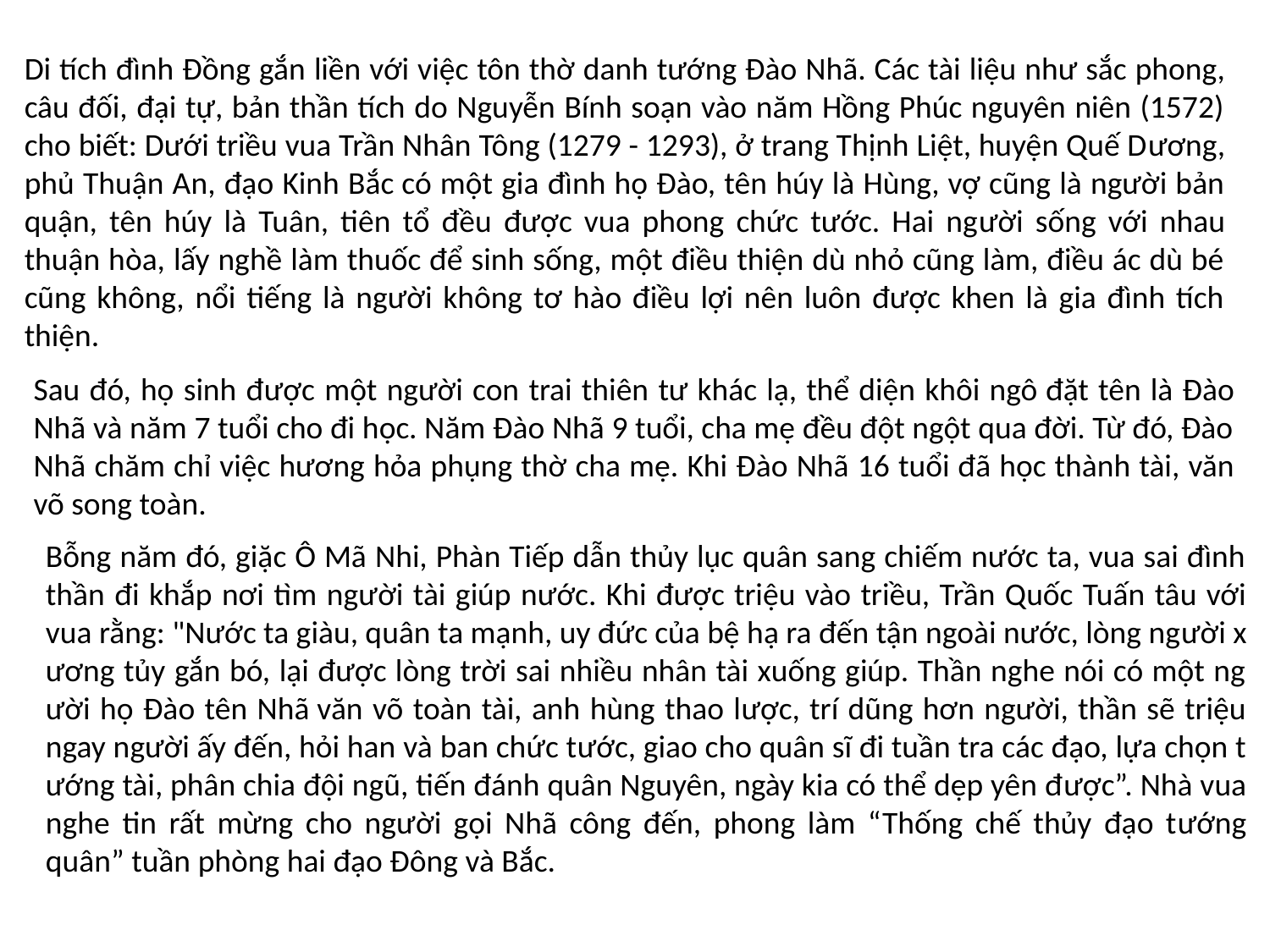

Di tích đình Đồng gắn liền với việc tôn thờ danh tướng Đào Nhã. Các tài liệu như sắc phong, câu đối, đại tự, bản thần tích do Nguyễn Bính soạn vào năm Hồng Phúc nguyên niên (1572) cho biết: D­ưới triều vua Trần Nhân Tông (1279 - 1293), ở trang Thịnh Liệt, huyện Quế D­ương, phủ Thuận An, đạo Kinh Bắc có một gia đình họ Đào, tên húy là Hùng, vợ cũng là người bản quận, tên húy là Tuân, tiên tổ đều được vua phong chức tước. Hai ng­ười sống với nhau thuận hòa, lấy nghề làm thuốc để sinh sống, một điều thiện dù nhỏ cũng làm, điều ác dù bé cũng không, nổi tiếng là người không tơ hào điều lợi nên luôn được khen là gia đình tích thiện.
Sau đó, họ sinh đ­ược một người con trai thiên tư khác lạ, thể diện khôi ngô đặt tên là Đào Nhã và năm 7 tuổi cho đi học. Năm Đào Nhã 9 tuổi, cha mẹ đều đột ngột qua đời. Từ đó, Đào Nhã chăm chỉ việc hương hỏa phụng thờ cha mẹ. Khi Đào Nhã 16 tuổi đã học thành tài, văn võ song toàn.
Bỗng năm đó, giặc Ô Mã Nhi, Phàn Tiếp dẫn thủy lục quân sang chiếm nước ta, vua sai đình thần đi khắp nơi tìm ngư­ời tài giúp nư­ớc. Khi được triệu vào triều, Trần Quốc Tuấn tâu với vua rằng: "N­ước ta giàu, quân ta mạnh, uy đức của bệ hạ ra đến tận ngoài nước, lòng ng­ười x­ương tủy gắn bó, lại đ­ược lòng trời sai nhiều nhân tài xuống giúp. Thần nghe nói có một ng­ười họ Đào tên Nhã văn võ toàn tài, anh hùng thao l­ược, trí dũng hơn người, thần sẽ triệu ngay người ấy đến, hỏi han và ban chức t­ước, giao cho quân sĩ đi tuần tra các đạo, lựa chọn t­ướng tài, phân chia đội ngũ, tiến đánh quân Nguyên, ngày kia có thể dẹp yên đ­ược”. Nhà vua nghe tin rất mừng cho ngư­ời gọi Nhã công đến, phong làm “Thống chế thủy đạo t­ướng quân” tuần phòng hai đạo Đông và Bắc.